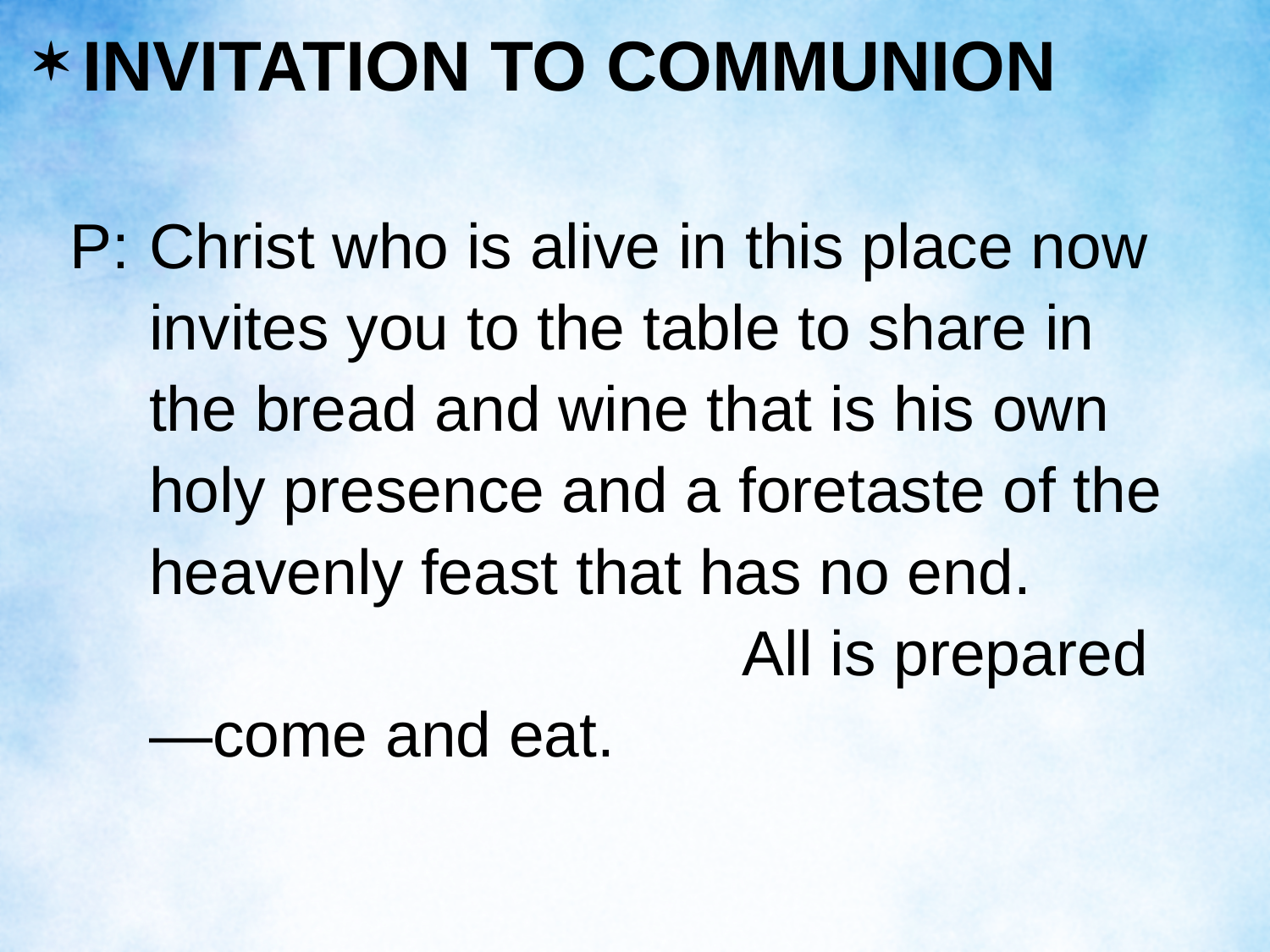

INVITATION TO COMMUNION
P:	Christ who is alive in this place now invites you to the table to share in the bread and wine that is his own holy presence and a foretaste of the heavenly feast that has no end.                                           All is prepared—come and eat.